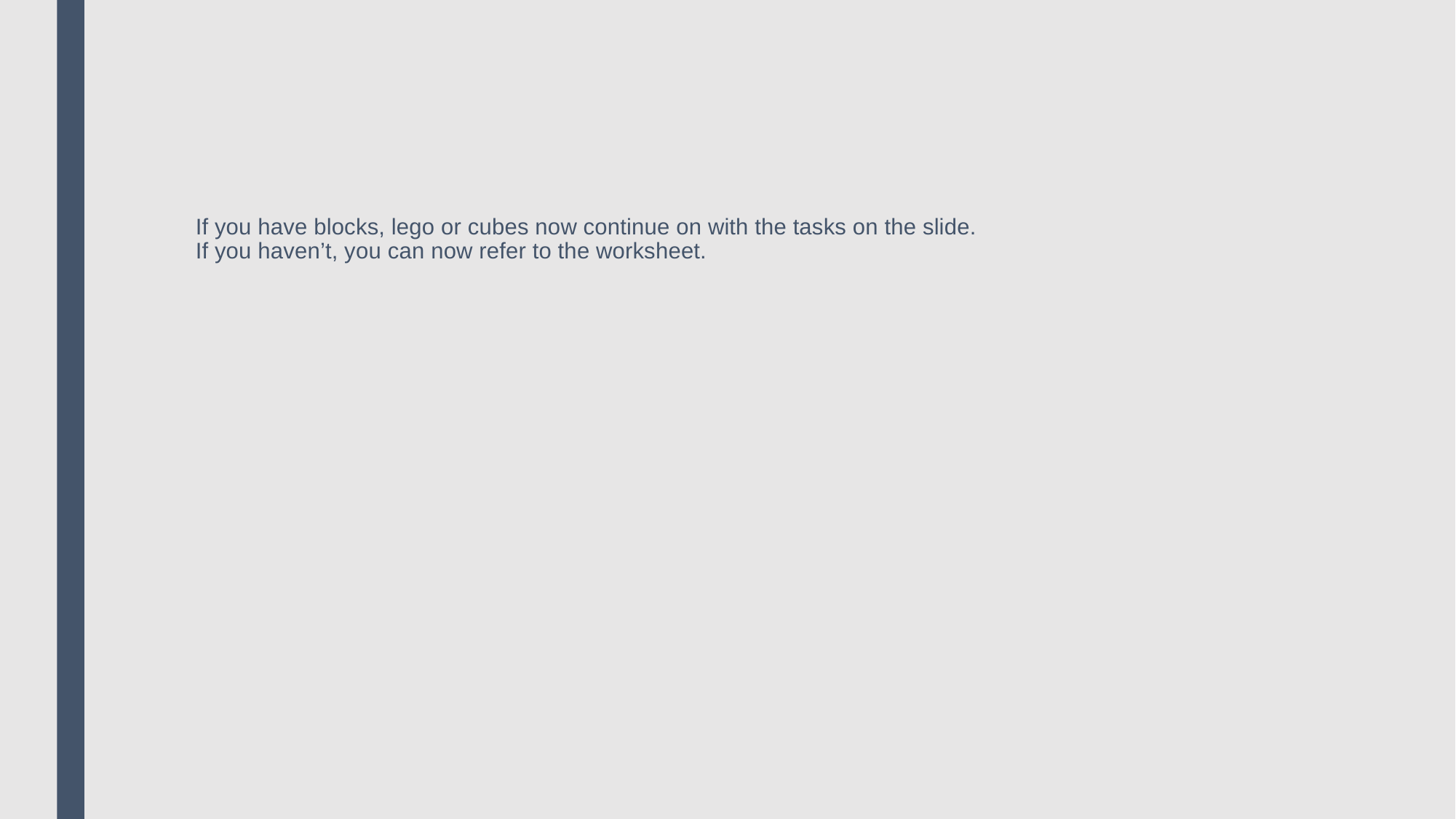

# If you have blocks, lego or cubes now continue on with the tasks on the slide. If you haven’t, you can now refer to the worksheet.